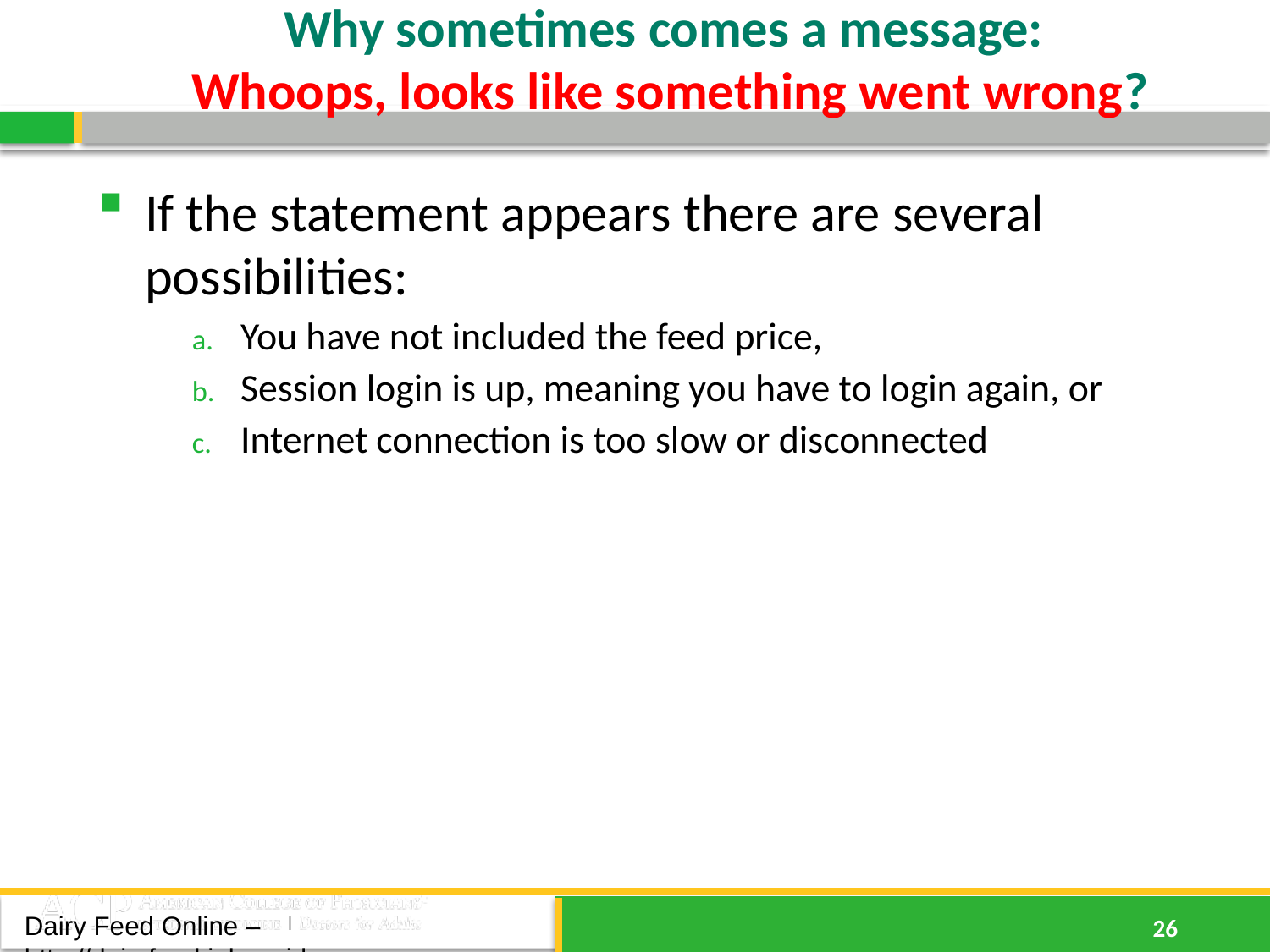

# Why sometimes comes a message: Whoops, looks like something went wrong?
If the statement appears there are several possibilities:
You have not included the feed price,
Session login is up, meaning you have to login again, or
Internet connection is too slow or disconnected